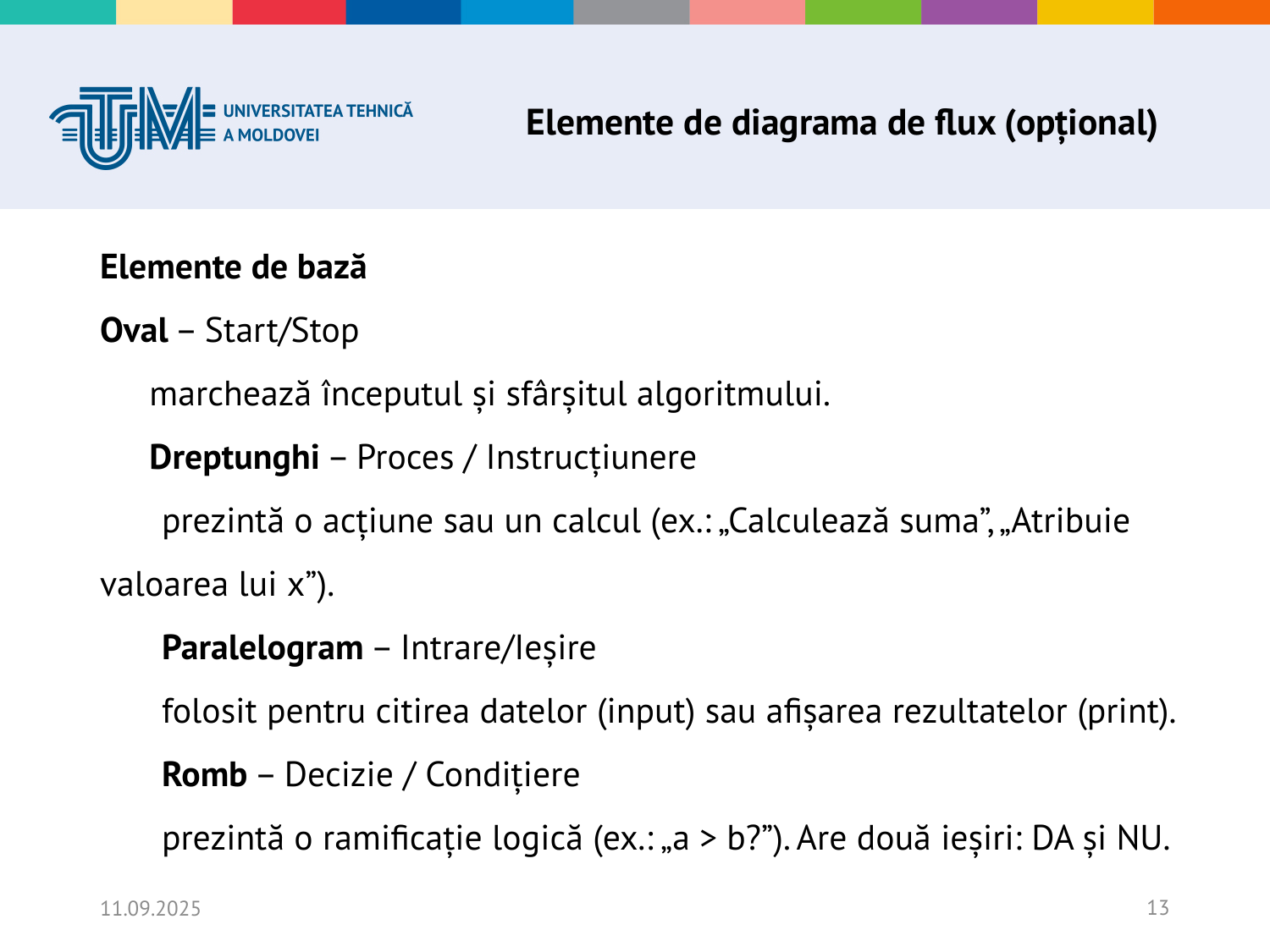

# Elemente de diagrama de flux (opțional)
Elemente de bază
Oval – Start/Stop
marchează începutul și sfârșitul algoritmului.
Dreptunghi – Proces / Instrucțiunere
prezintă o acțiune sau un calcul (ex.: „Calculează suma”, „Atribuie valoarea lui x”).
Paralelogram – Intrare/Ieșire
folosit pentru citirea datelor (input) sau afișarea rezultatelor (print).
Romb – Decizie / Condițiere
prezintă o ramificație logică (ex.: „a > b?”). Are două ieșiri: DA și NU.
11.09.2025
13